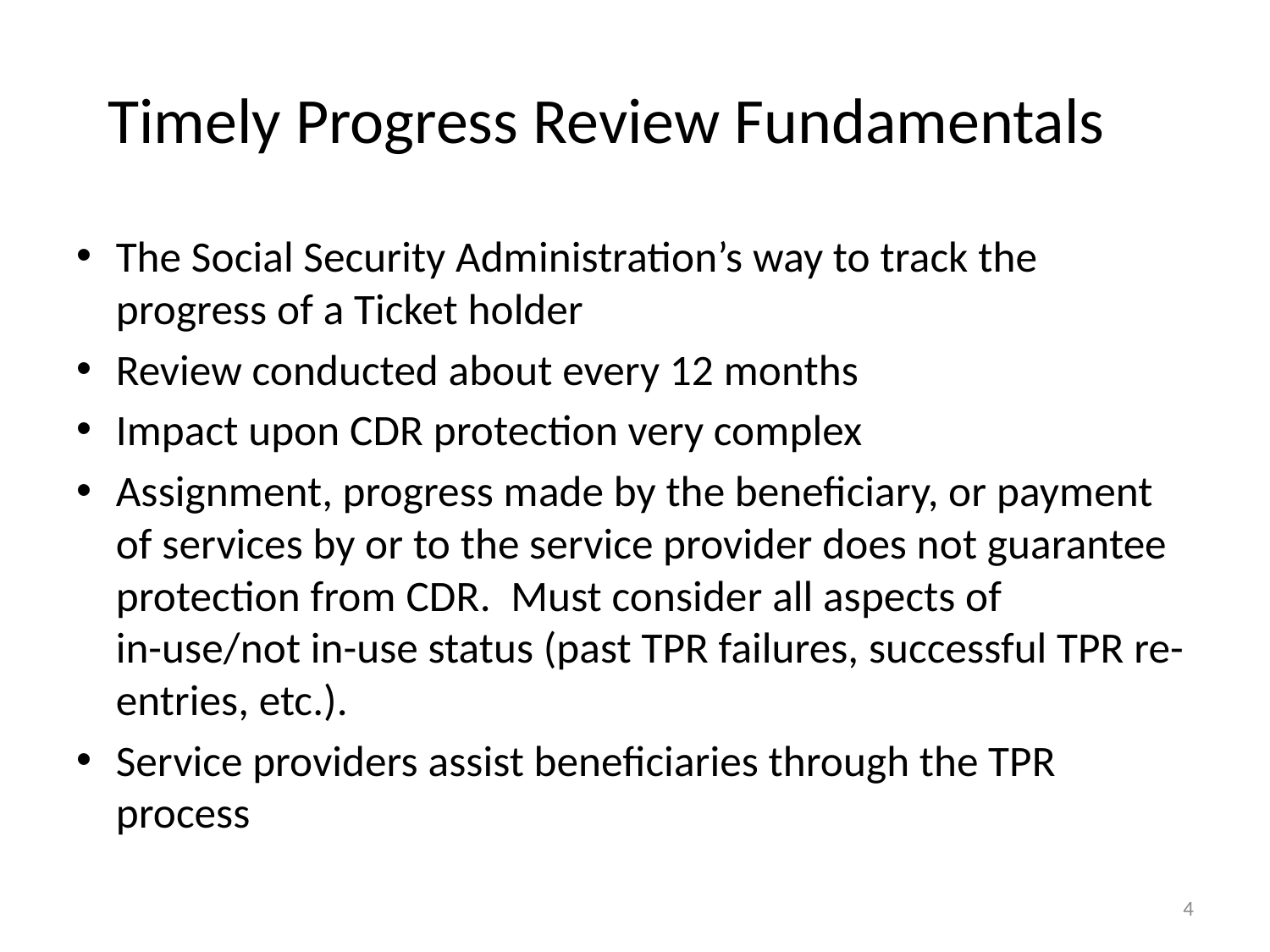

# Timely Progress Review Fundamentals
The Social Security Administration’s way to track the progress of a Ticket holder
Review conducted about every 12 months
Impact upon CDR protection very complex
Assignment, progress made by the beneficiary, or payment of services by or to the service provider does not guarantee protection from CDR.  Must consider all aspects of in-use/not in-use status (past TPR failures, successful TPR re-entries, etc.).
Service providers assist beneficiaries through the TPR process
4